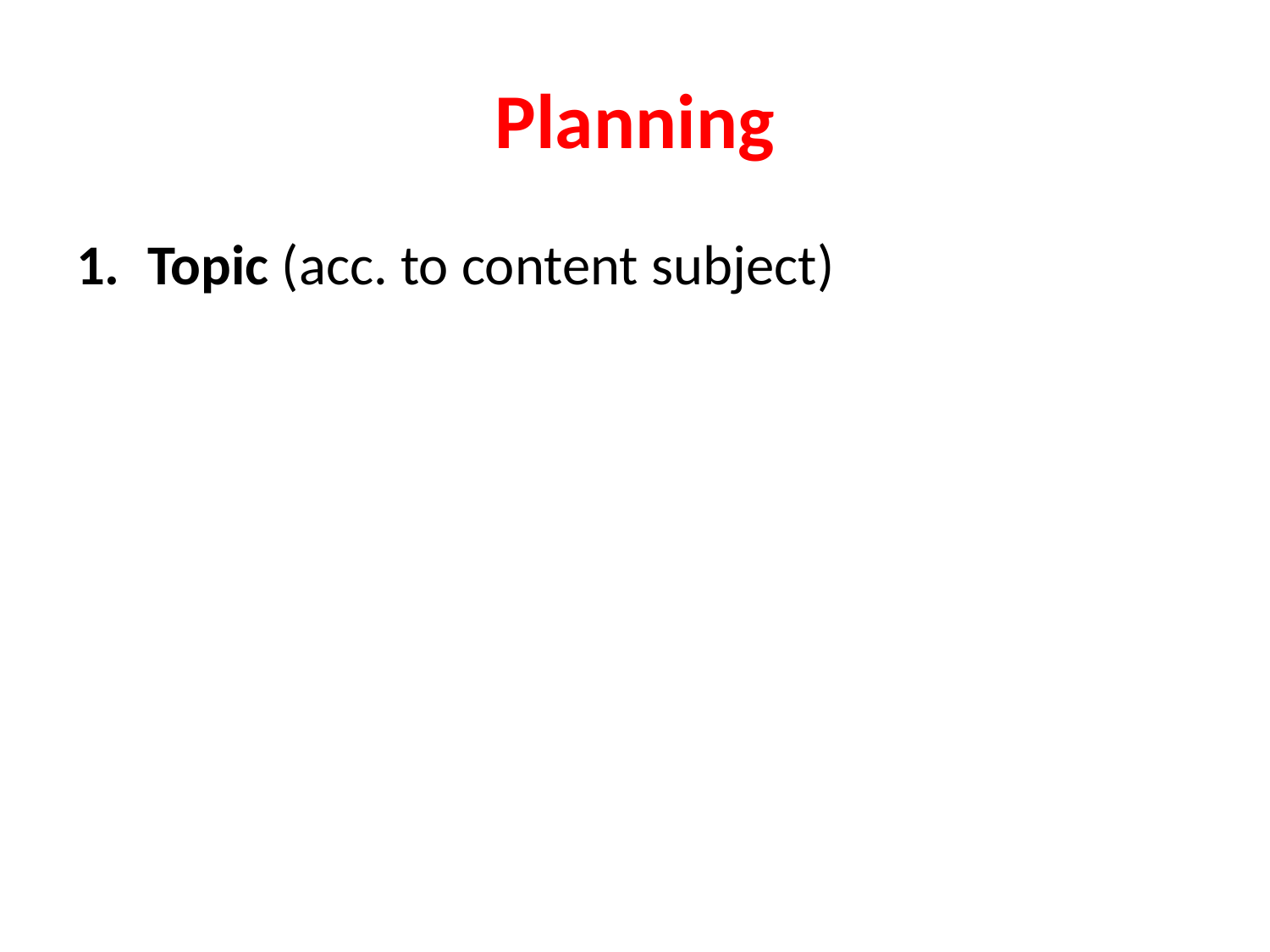

# Planning
Topic (acc. to content subject)